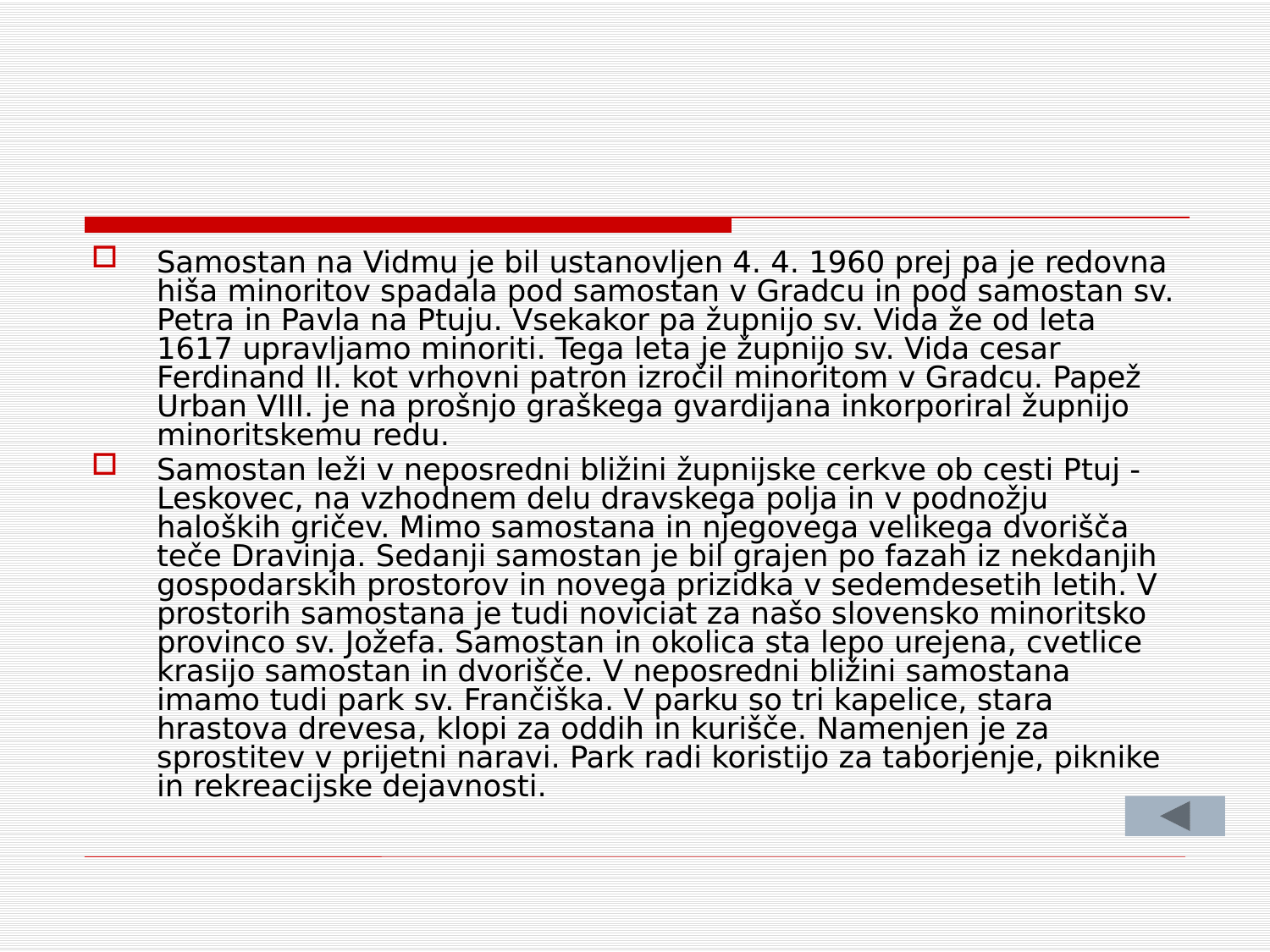

#
Samostan na Vidmu je bil ustanovljen 4. 4. 1960 prej pa je redovna hiša minoritov spadala pod samostan v Gradcu in pod samostan sv. Petra in Pavla na Ptuju. Vsekakor pa župnijo sv. Vida že od leta 1617 upravljamo minoriti. Tega leta je župnijo sv. Vida cesar Ferdinand II. kot vrhovni patron izročil minoritom v Gradcu. Papež Urban VIII. je na prošnjo graškega gvardijana inkorporiral župnijo minoritskemu redu.
Samostan leži v neposredni bližini župnijske cerkve ob cesti Ptuj - Leskovec, na vzhodnem delu dravskega polja in v podnožju haloških gričev. Mimo samostana in njegovega velikega dvorišča teče Dravinja. Sedanji samostan je bil grajen po fazah iz nekdanjih gospodarskih prostorov in novega prizidka v sedemdesetih letih. V prostorih samostana je tudi noviciat za našo slovensko minoritsko provinco sv. Jožefa. Samostan in okolica sta lepo urejena, cvetlice krasijo samostan in dvorišče. V neposredni bližini samostana imamo tudi park sv. Frančiška. V parku so tri kapelice, stara hrastova drevesa, klopi za oddih in kurišče. Namenjen je za sprostitev v prijetni naravi. Park radi koristijo za taborjenje, piknike in rekreacijske dejavnosti.